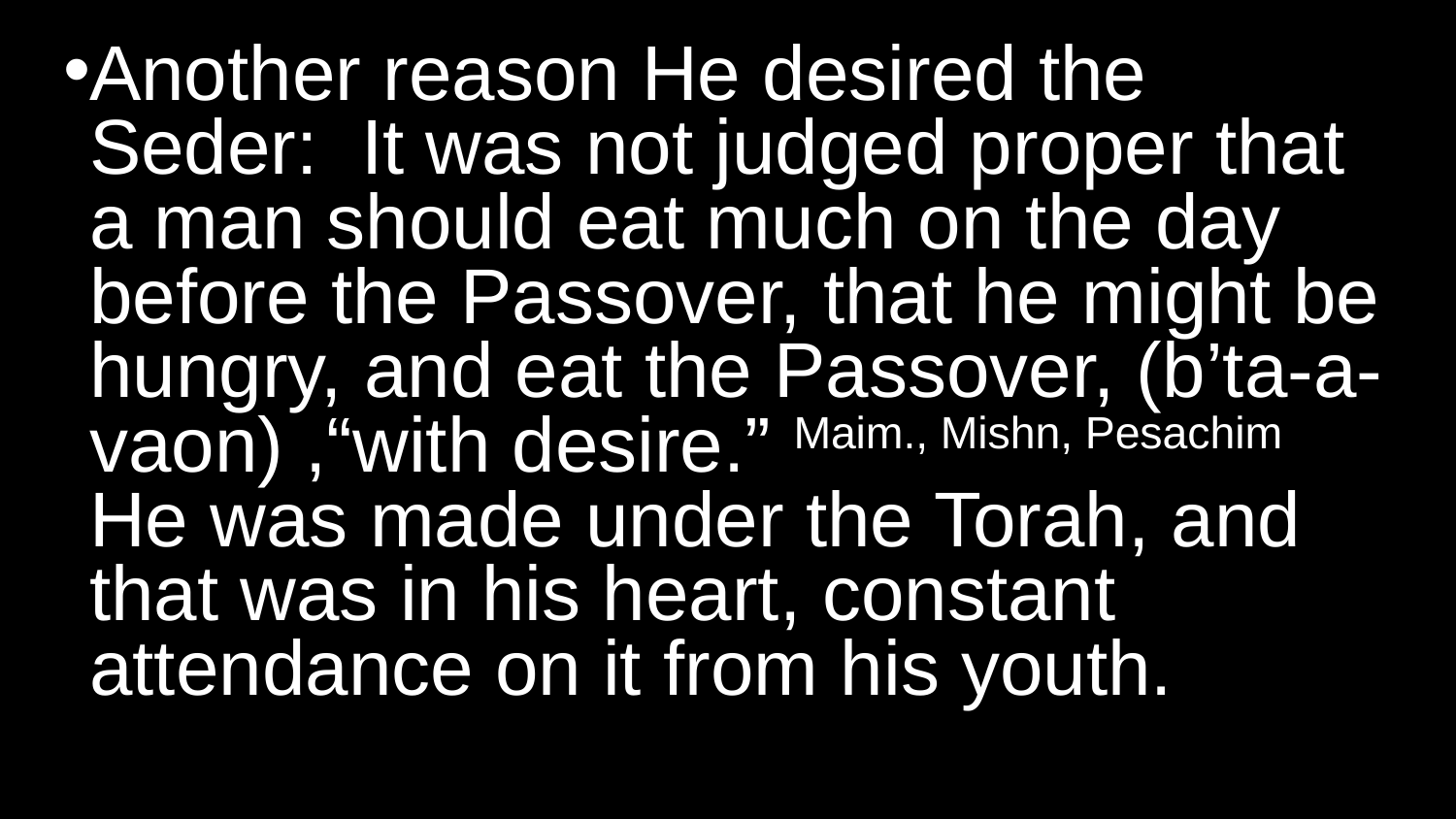

Another reason He desired the Seder:  It was not judged proper that a man should eat much on the day before the Passover, that he might be hungry, and eat the Passover, (b’ta-a-vaon) ,“with desire.” Maim., Mishn, Pesachim    He was made under the Torah, and that was in his heart, constant attendance on it from his youth.